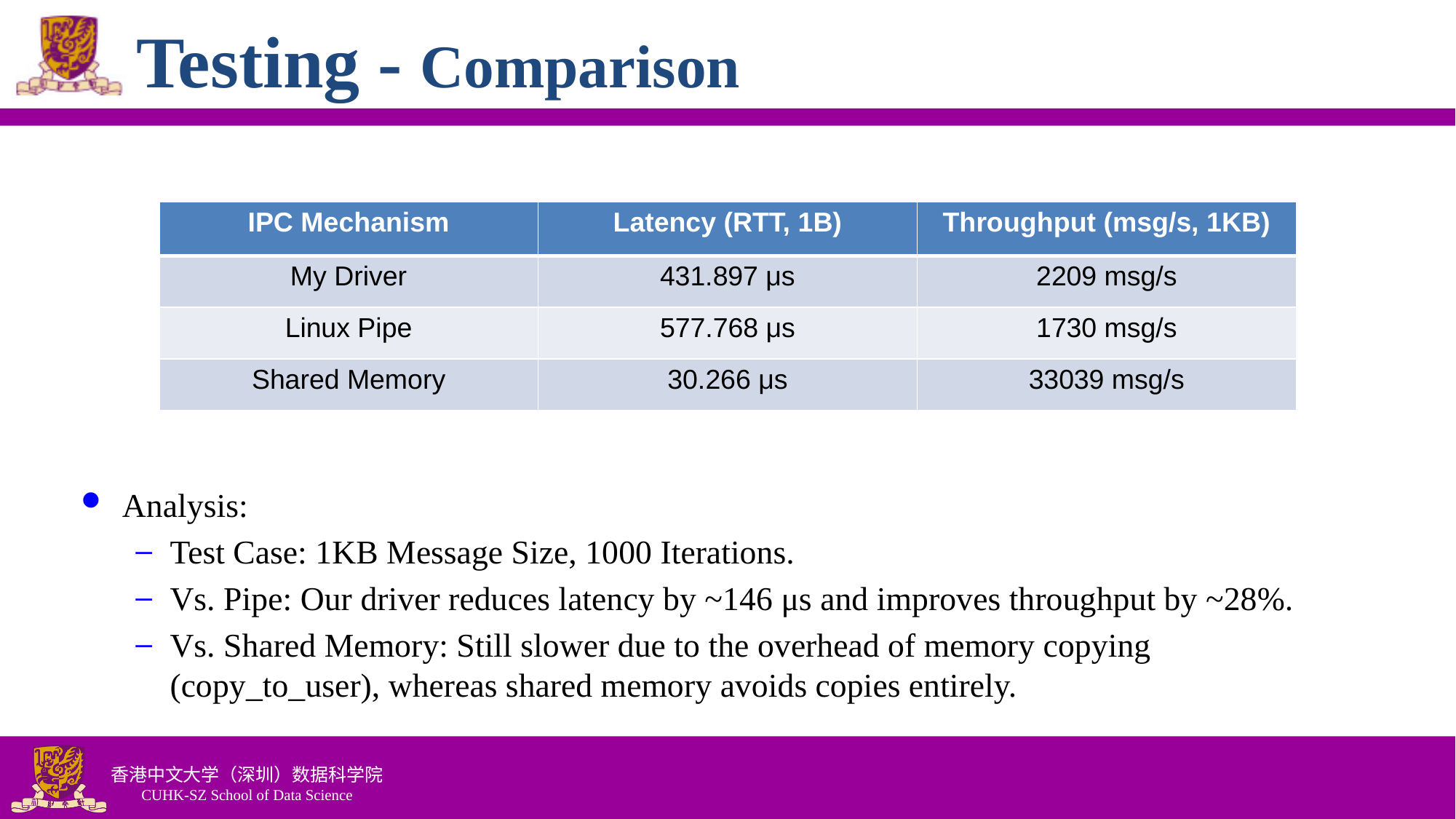

# Testing - Comparison
| IPC Mechanism | Latency (RTT, 1B) | Throughput (msg/s, 1KB) |
| --- | --- | --- |
| My Driver | 431.897 μs | 2209 msg/s |
| Linux Pipe | 577.768 μs | 1730 msg/s |
| Shared Memory | 30.266 μs | 33039 msg/s |
Analysis:
Test Case: 1KB Message Size, 1000 Iterations.
Vs. Pipe: Our driver reduces latency by ~146 μs and improves throughput by ~28%.
Vs. Shared Memory: Still slower due to the overhead of memory copying (copy_to_user), whereas shared memory avoids copies entirely.
40